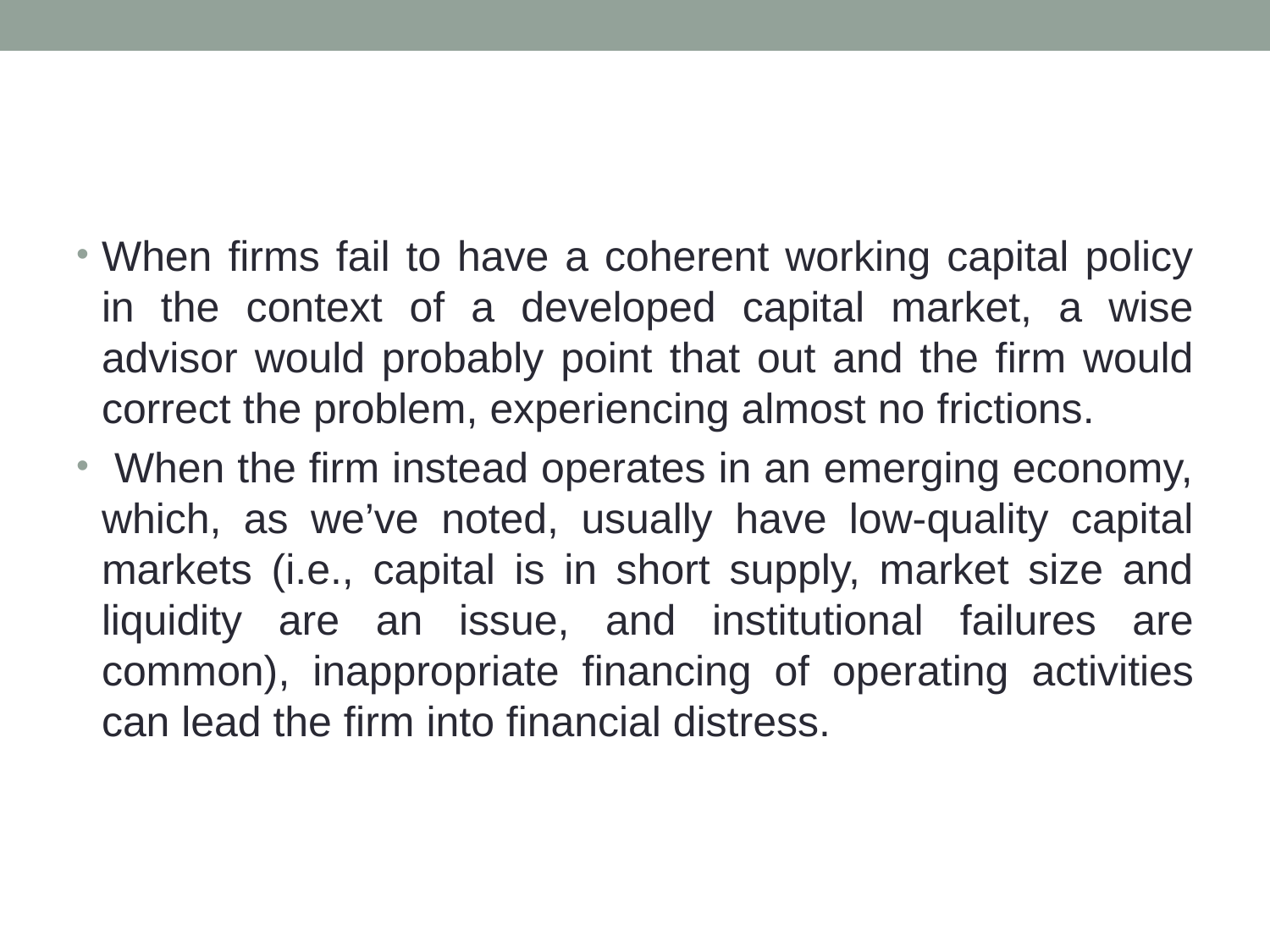

#
When firms fail to have a coherent working capital policy in the context of a developed capital market, a wise advisor would probably point that out and the firm would correct the problem, experiencing almost no frictions.
 When the firm instead operates in an emerging economy, which, as we’ve noted, usually have low-quality capital markets (i.e., capital is in short supply, market size and liquidity are an issue, and institutional failures are common), inappropriate financing of operating activities can lead the firm into financial distress.